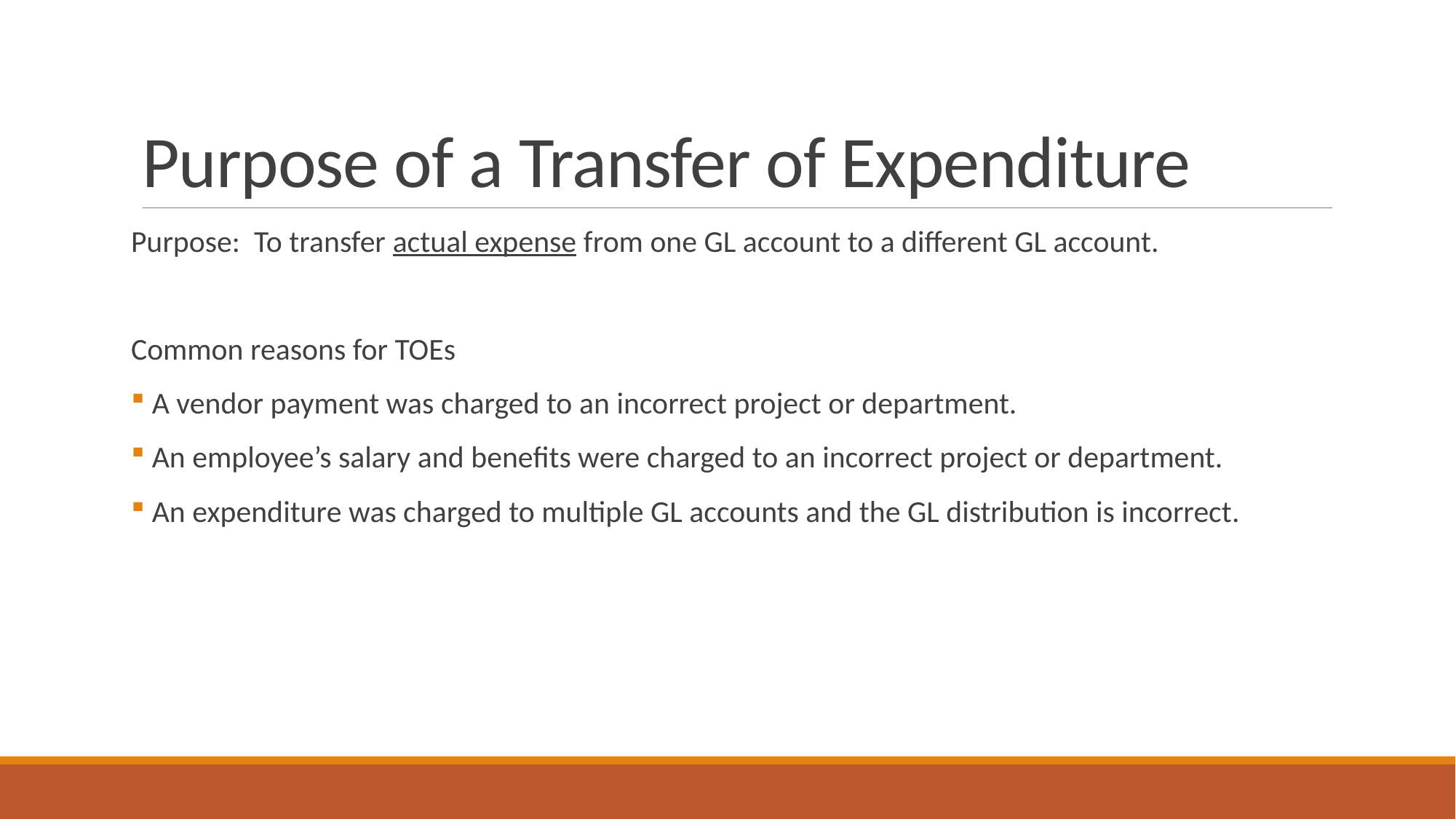

# Purpose of a Transfer of Expenditure
Purpose:  To transfer actual expense from one GL account to a different GL account.

Common reasons for TOEs
 A vendor payment was charged to an incorrect project or department.
 An employee’s salary and benefits were charged to an incorrect project or department.
 An expenditure was charged to multiple GL accounts and the GL distribution is incorrect.